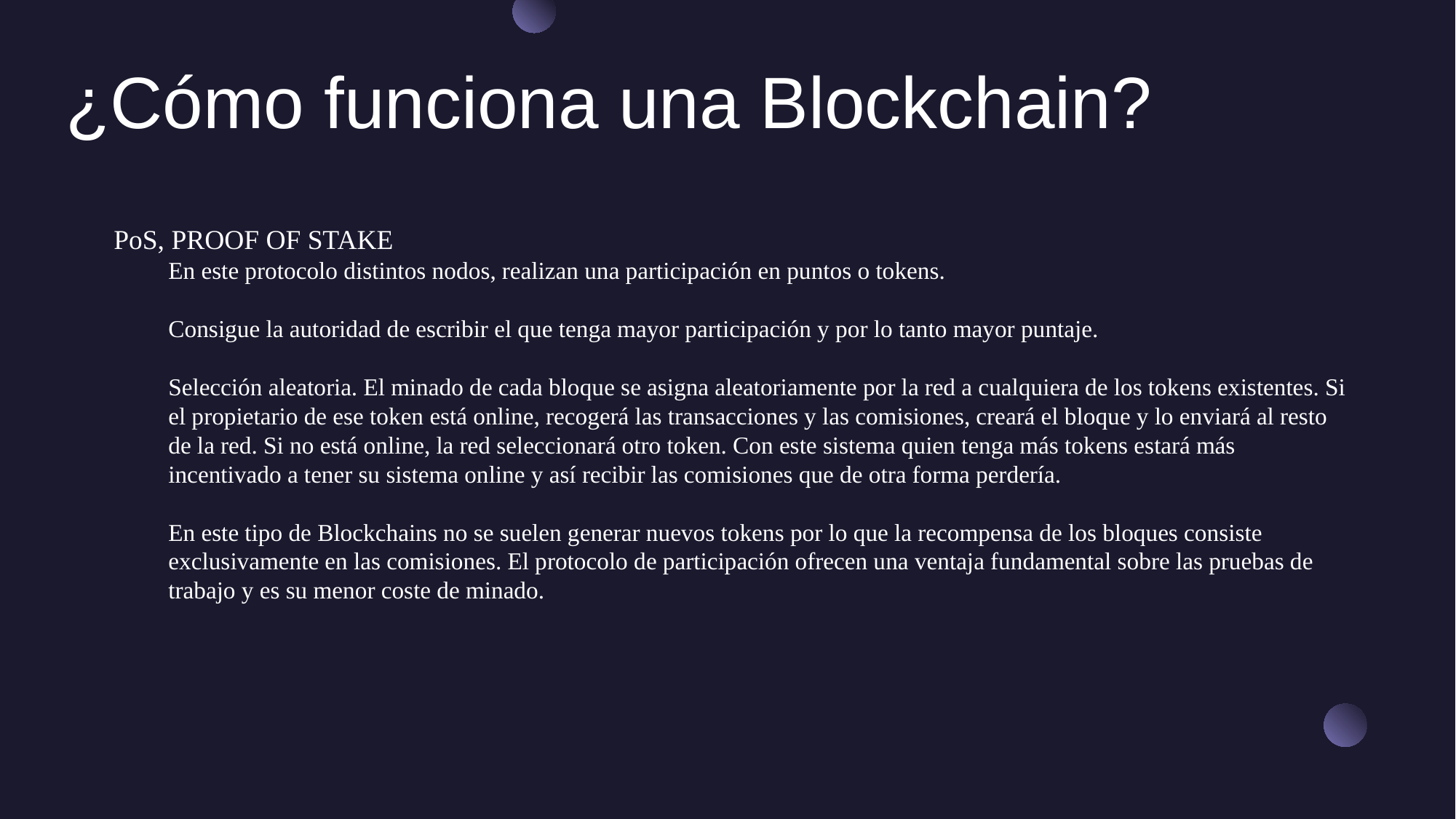

# ¿Cómo funciona una Blockchain?
PoS, PROOF OF STAKE
En este protocolo distintos nodos, realizan una participación en puntos o tokens.

Consigue la autoridad de escribir el que tenga mayor participación y por lo tanto mayor puntaje.

Selección aleatoria. El minado de cada bloque se asigna aleatoriamente por la red a cualquiera de los tokens existentes. Si el propietario de ese token está online, recogerá las transacciones y las comisiones, creará el bloque y lo enviará al resto de la red. Si no está online, la red seleccionará otro token. Con este sistema quien tenga más tokens estará más incentivado a tener su sistema online y así recibir las comisiones que de otra forma perdería.

En este tipo de Blockchains no se suelen generar nuevos tokens por lo que la recompensa de los bloques consiste exclusivamente en las comisiones. El protocolo de participación ofrecen una ventaja fundamental sobre las pruebas de trabajo y es su menor coste de minado.